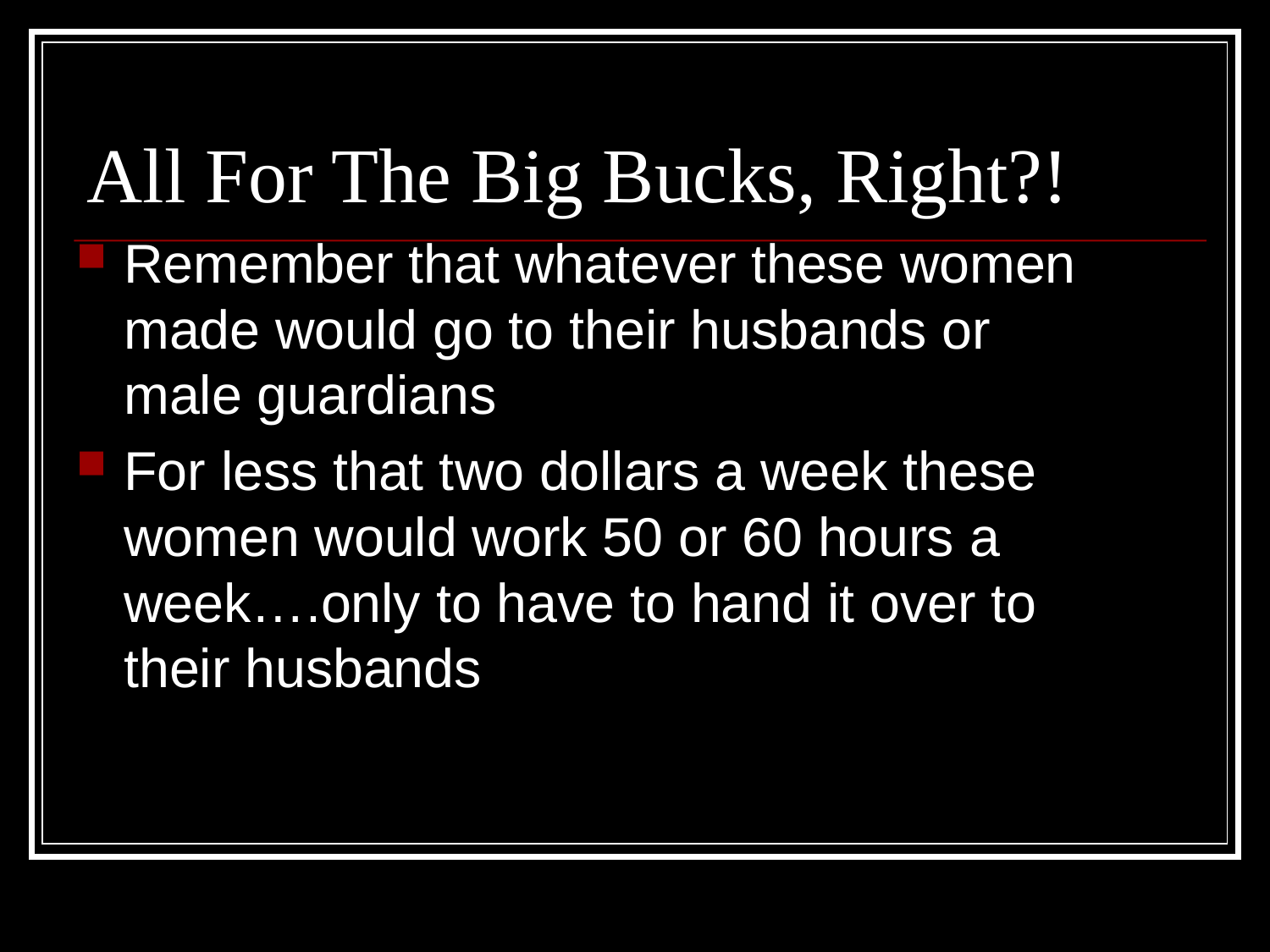

# All For The Big Bucks, Right?!
Remember that whatever these women made would go to their husbands or male guardians
For less that two dollars a week these women would work 50 or 60 hours a week….only to have to hand it over to their husbands